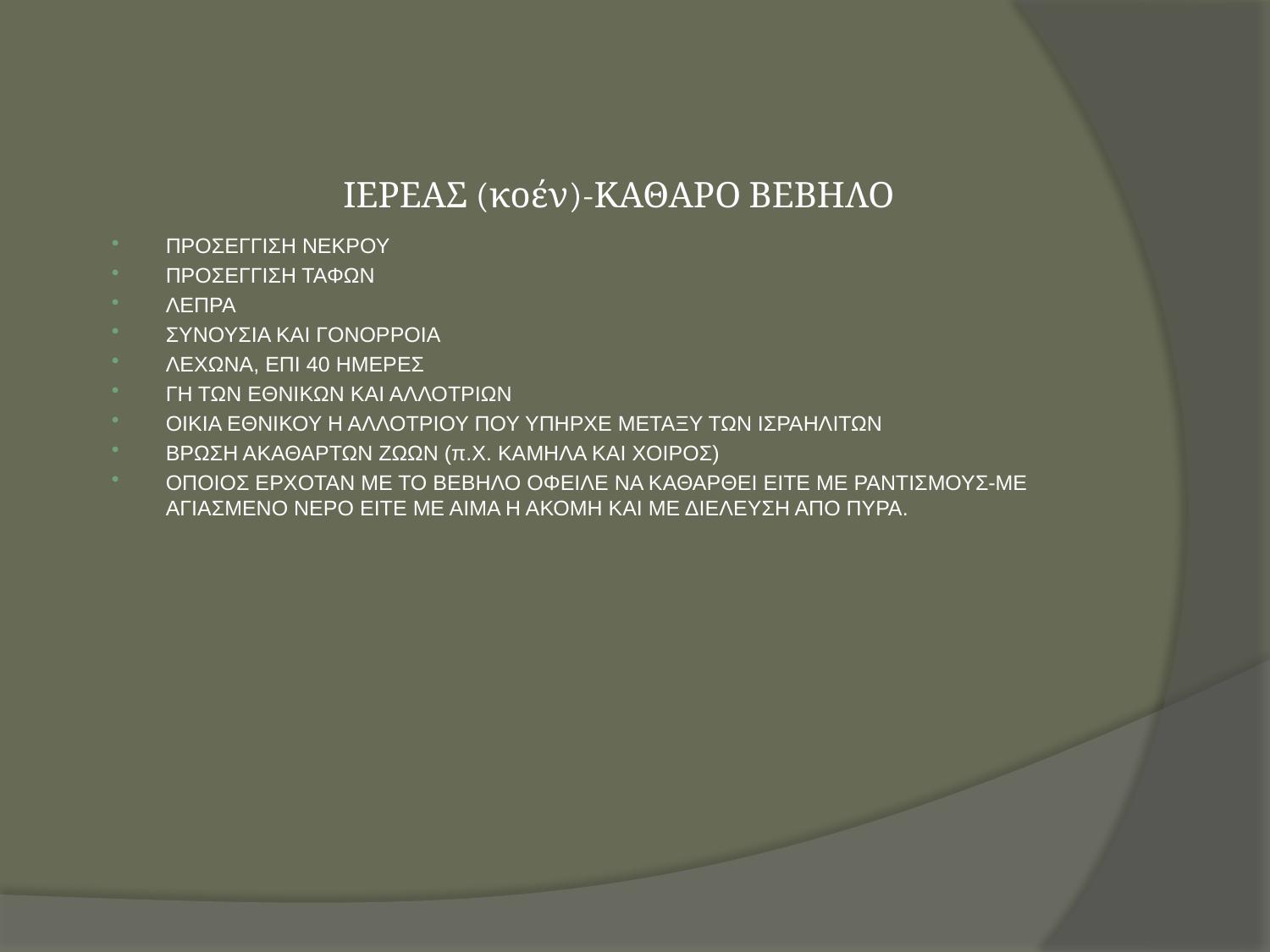

ΙΕΡΕΑΣ (κοέν)-ΚΑΘΑΡΟ ΒΕΒΗΛΟ
ΠΡΟΣΕΓΓΙΣΗ ΝΕΚΡΟΥ
ΠΡΟΣΕΓΓΙΣΗ ΤΑΦΩΝ
ΛΕΠΡΑ
ΣΥΝΟΥΣΙΑ ΚΑΙ ΓΟΝΟΡΡΟΙΑ
ΛΕΧΩΝΑ, ΕΠΙ 40 ΗΜΕΡΕΣ
ΓΗ ΤΩΝ ΕΘΝΙΚΩΝ ΚΑΙ ΑΛΛΟΤΡΙΩΝ
ΟΙΚΙΑ ΕΘΝΙΚΟΥ Η ΑΛΛΟΤΡΙΟΥ ΠΟΥ ΥΠΗΡΧΕ ΜΕΤΑΞΥ ΤΩΝ ΙΣΡΑΗΛΙΤΩΝ
ΒΡΩΣΗ ΑΚΑΘΑΡΤΩΝ ΖΩΩΝ (π.Χ. ΚΑΜΗΛΑ ΚΑΙ ΧΟΙΡΟΣ)
ΟΠΟΙΟΣ ΕΡΧΟΤΑΝ ΜΕ ΤΟ ΒΕΒΗΛΟ ΟΦΕΙΛΕ ΝΑ ΚΑΘΑΡΘΕΙ ΕΙΤΕ ΜΕ ΡΑΝΤΙΣΜΟΥΣ-ΜΕ ΑΓΙΑΣΜΕΝΟ ΝΕΡΟ ΕΙΤΕ ΜΕ ΑΙΜΑ Η ΑΚΟΜΗ ΚΑΙ ΜΕ ΔΙΕΛΕΥΣΗ ΑΠΟ ΠΥΡΑ.